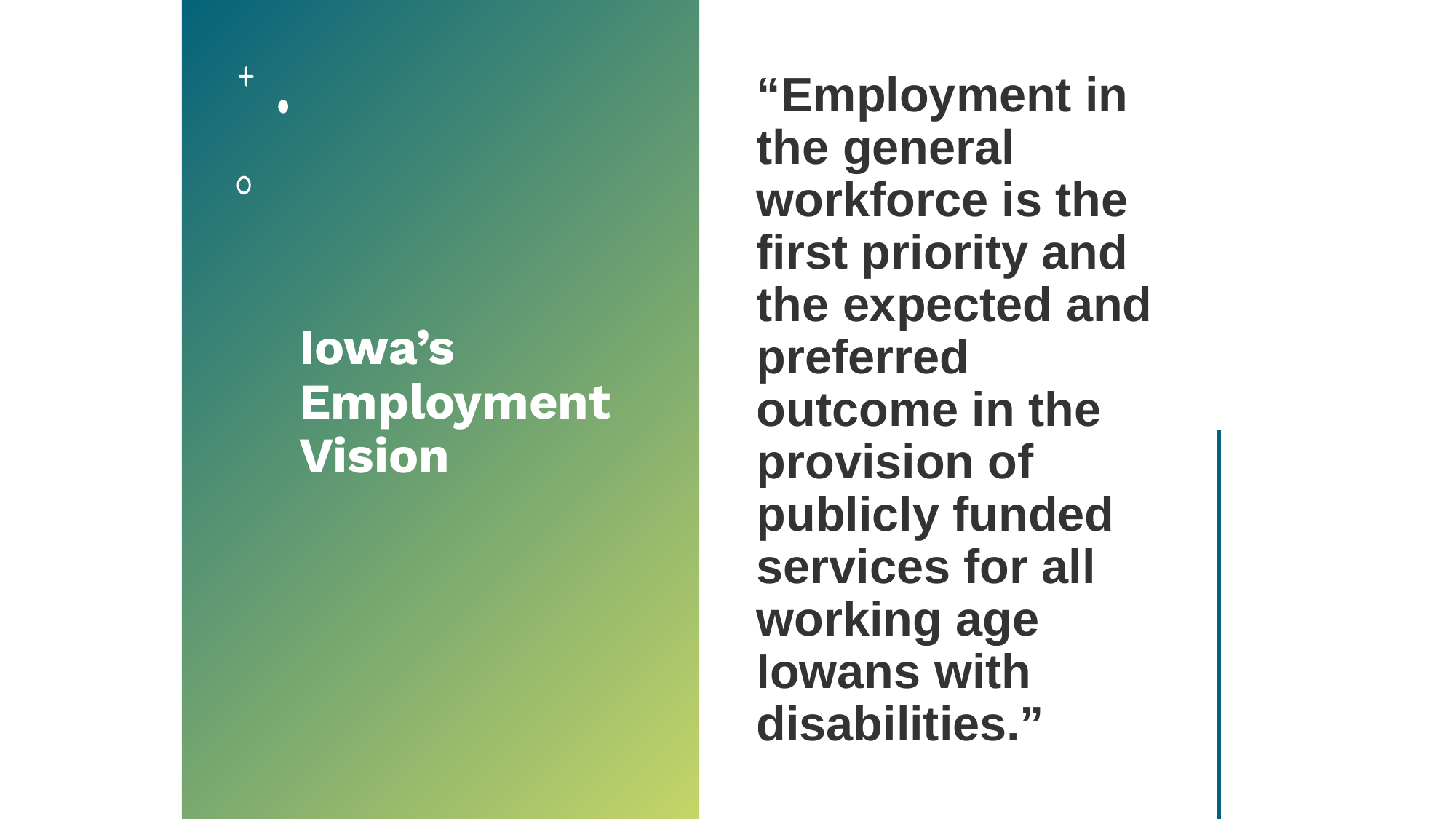

# Iowa’s Employment Vision
“Employment in the general workforce is the first priority and the expected and preferred outcome in the provision of publicly funded services for all working age Iowans with disabilities.”